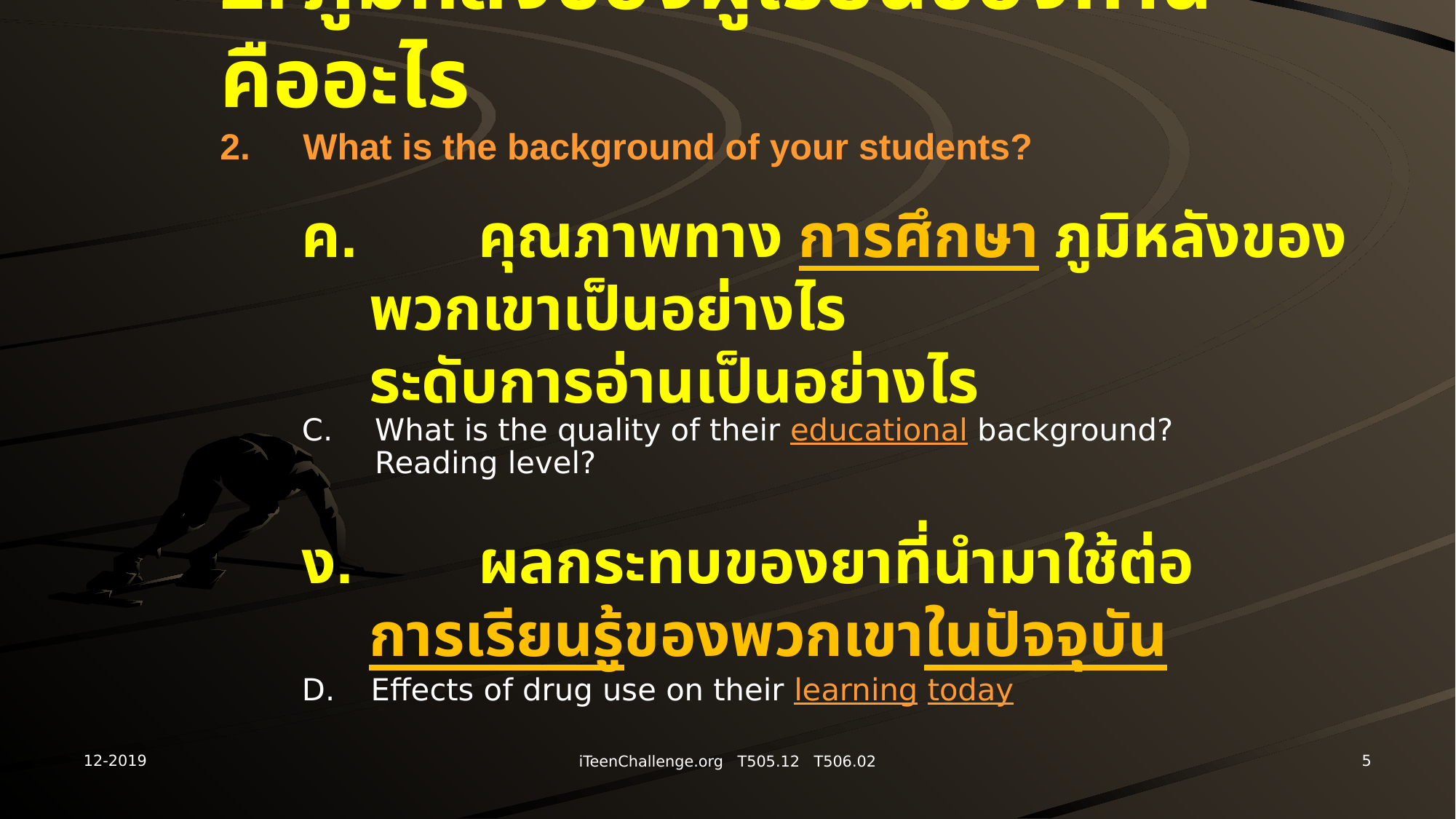

# 2.	ภูมิหลังของผู้เรียนของท่านคืออะไร 2.	What is the background of your students?
ค. 	คุณภาพทาง การศึกษา ภูมิหลังของพวกเขาเป็นอย่างไร
ระดับการอ่านเป็นอย่างไร
C.	What is the quality of their educational background?
Reading level?
ง. 	ผลกระทบของยาที่นำมาใช้ต่อ
การเรียนรู้ของพวกเขาในปัจจุบัน
D.	Effects of drug use on their learning today
12-2019
5
iTeenChallenge.org   T505.12   T506.02